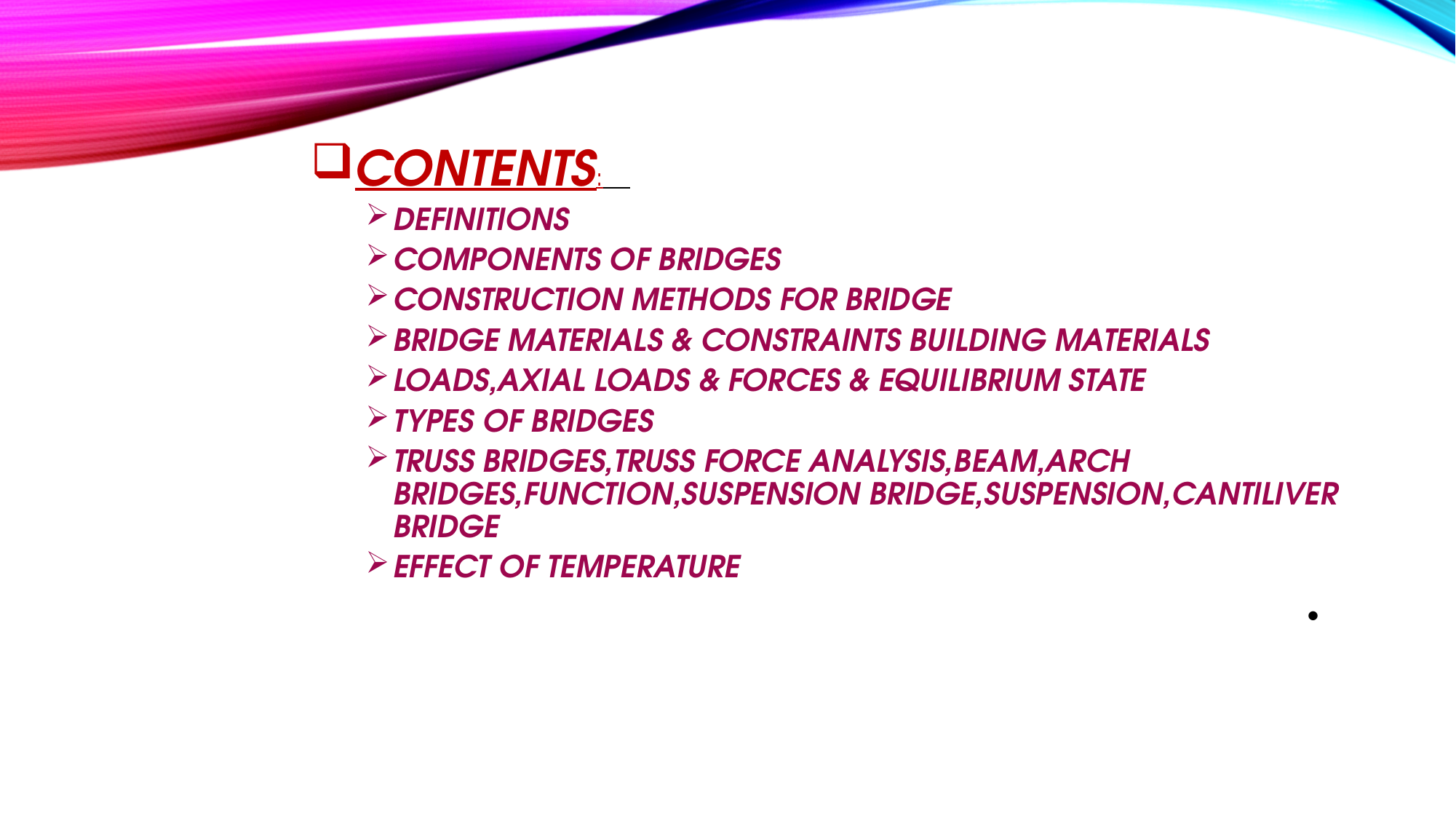

#
CONTENTS:
DEFINITIONS
COMPONENTS OF BRIDGES
CONSTRUCTION METHODS FOR BRIDGE
BRIDGE MATERIALS & CONSTRAINTS BUILDING MATERIALS
LOADS,AXIAL LOADS & FORCES & EQUILIBRIUM STATE
TYPES OF BRIDGES
TRUSS BRIDGES,TRUSS FORCE ANALYSIS,BEAM,ARCH BRIDGES,FUNCTION,SUSPENSION BRIDGE,SUSPENSION,CANTILIVER BRIDGE
EFFECT OF TEMPERATURE